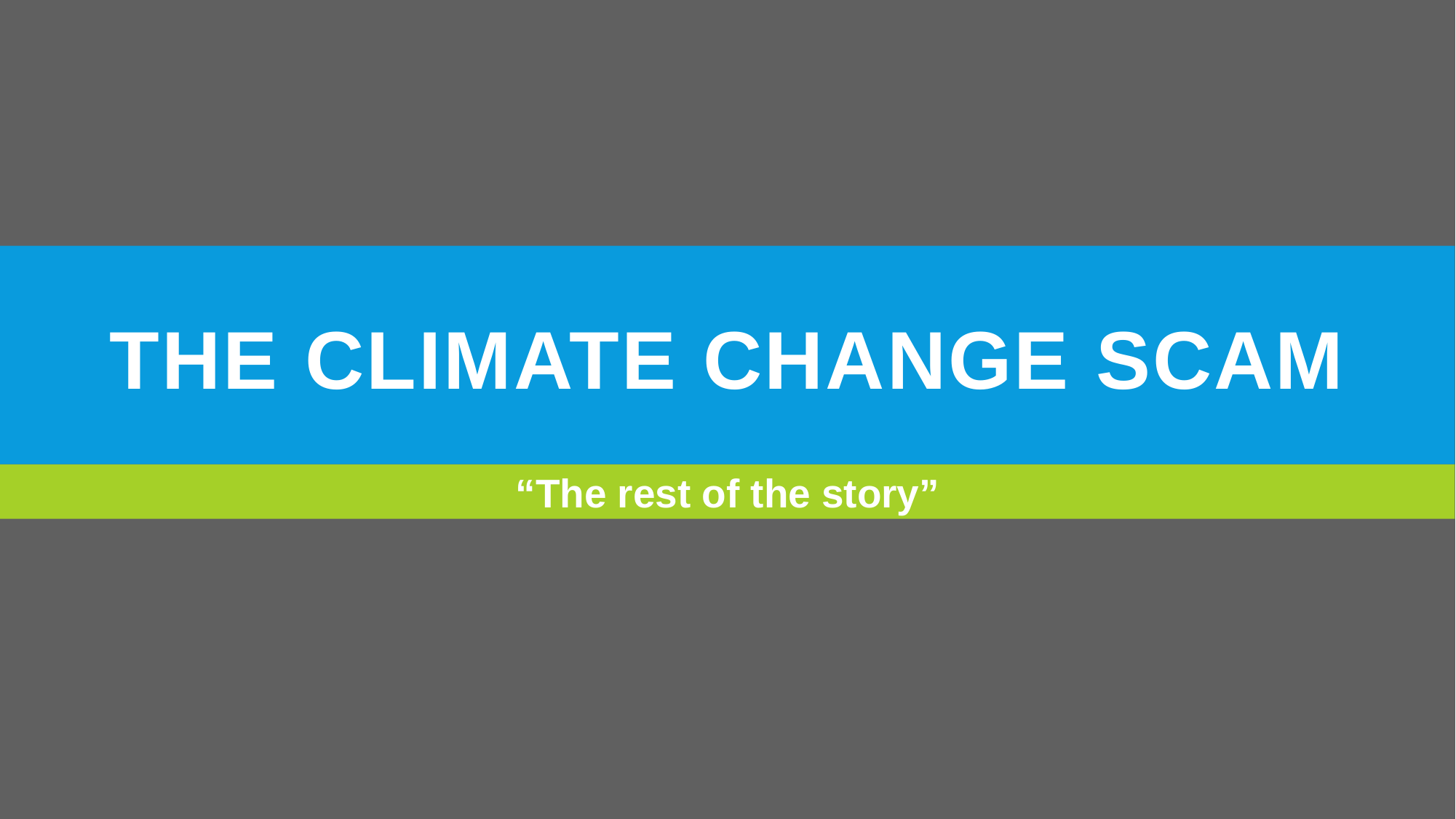

# THE CLIMATE CHANGE SCAM
“The rest of the story”